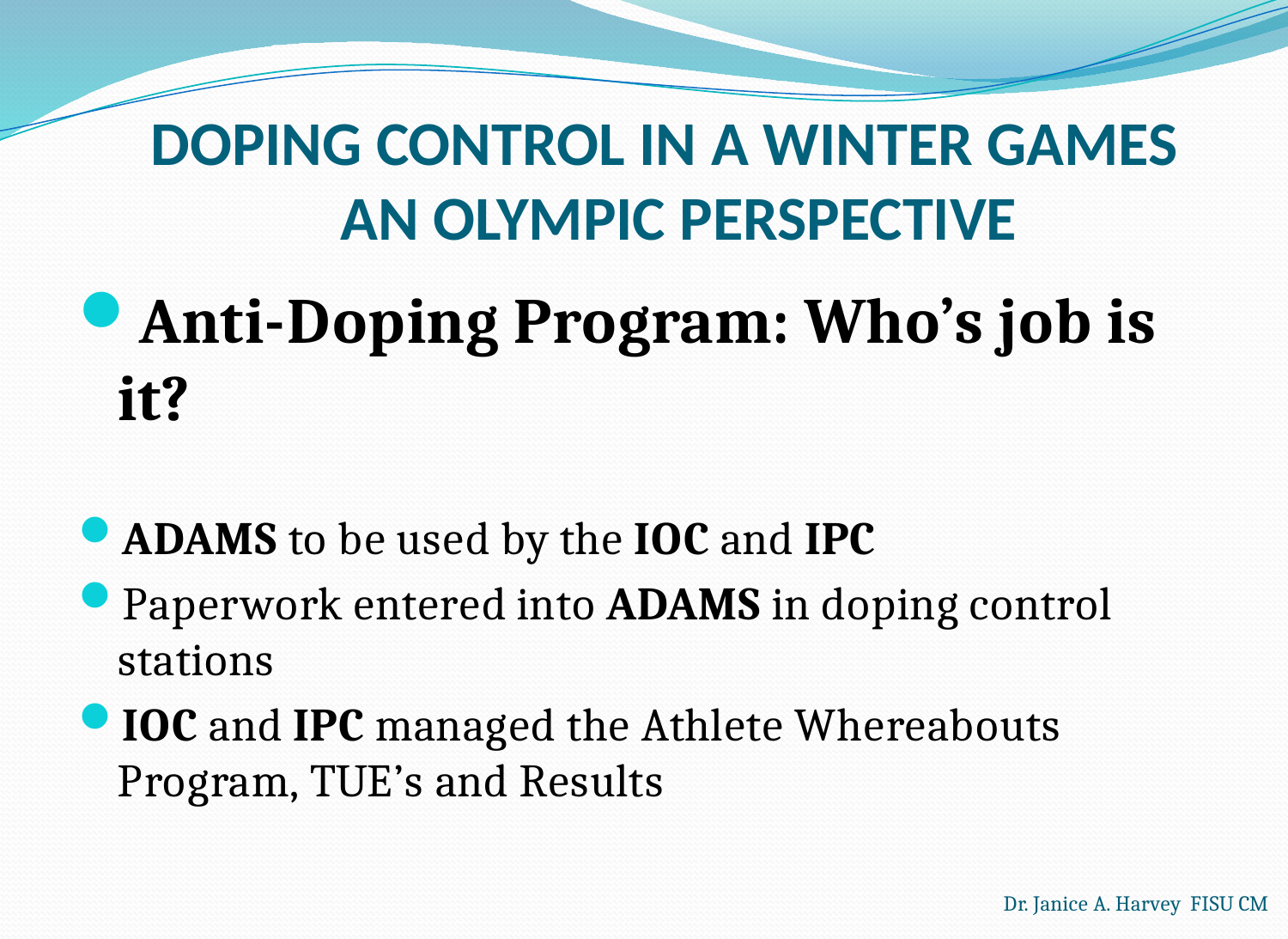

# DOPING CONTROL IN A WINTER GAMES AN OLYMPIC PERSPECTIVE
Anti-Doping Program: Who’s job is it?

ADAMS to be used by the IOC and IPC
Paperwork entered into ADAMS in doping control stations
IOC and IPC managed the Athlete Whereabouts Program, TUE’s and Results

Dr. Janice A. Harvey  FISU CM